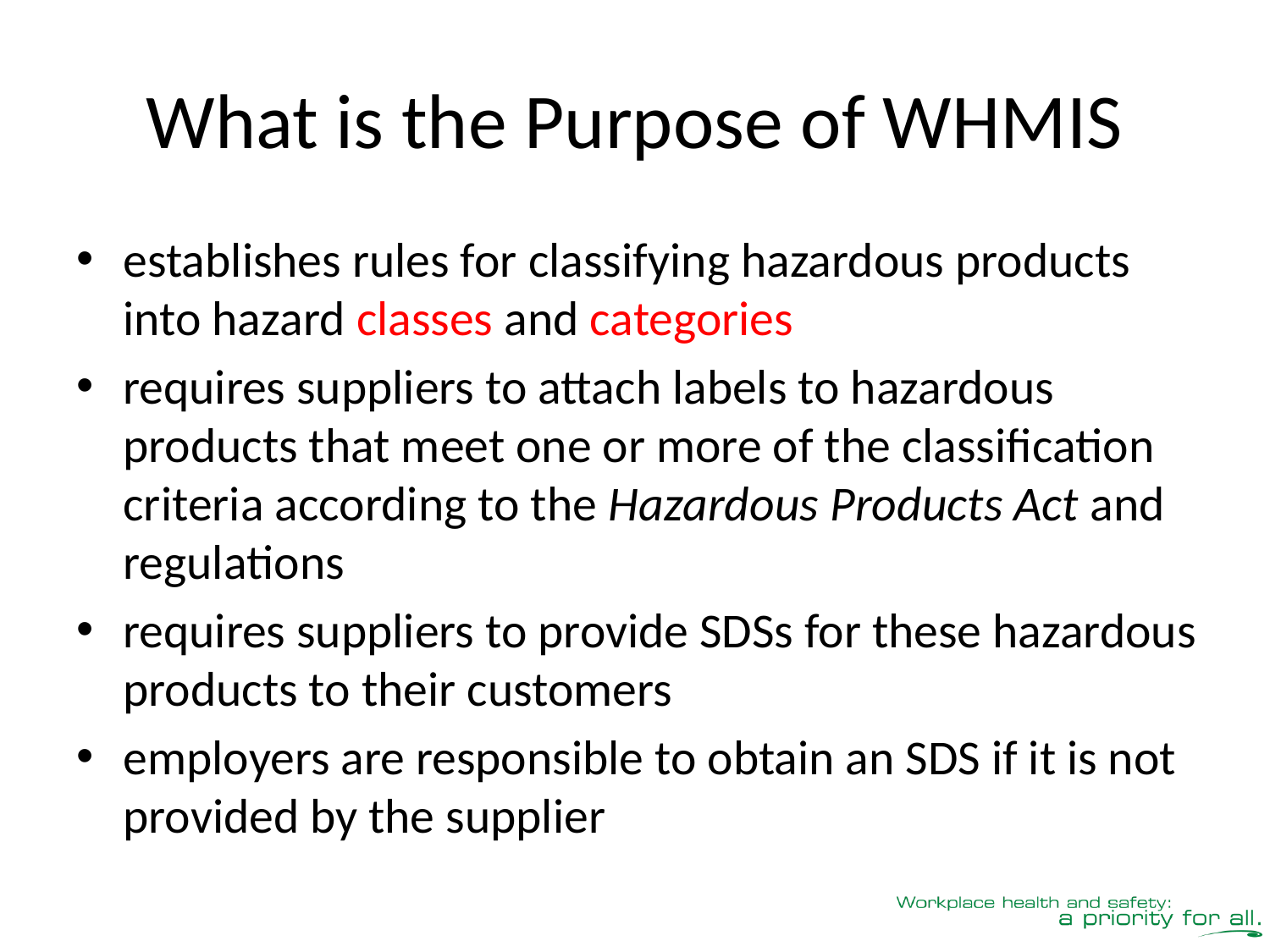

# What is the Purpose of WHMIS
establishes rules for classifying hazardous products into hazard classes and categories
requires suppliers to attach labels to hazardous products that meet one or more of the classification criteria according to the Hazardous Products Act and regulations
requires suppliers to provide SDSs for these hazardous products to their customers
employers are responsible to obtain an SDS if it is not provided by the supplier